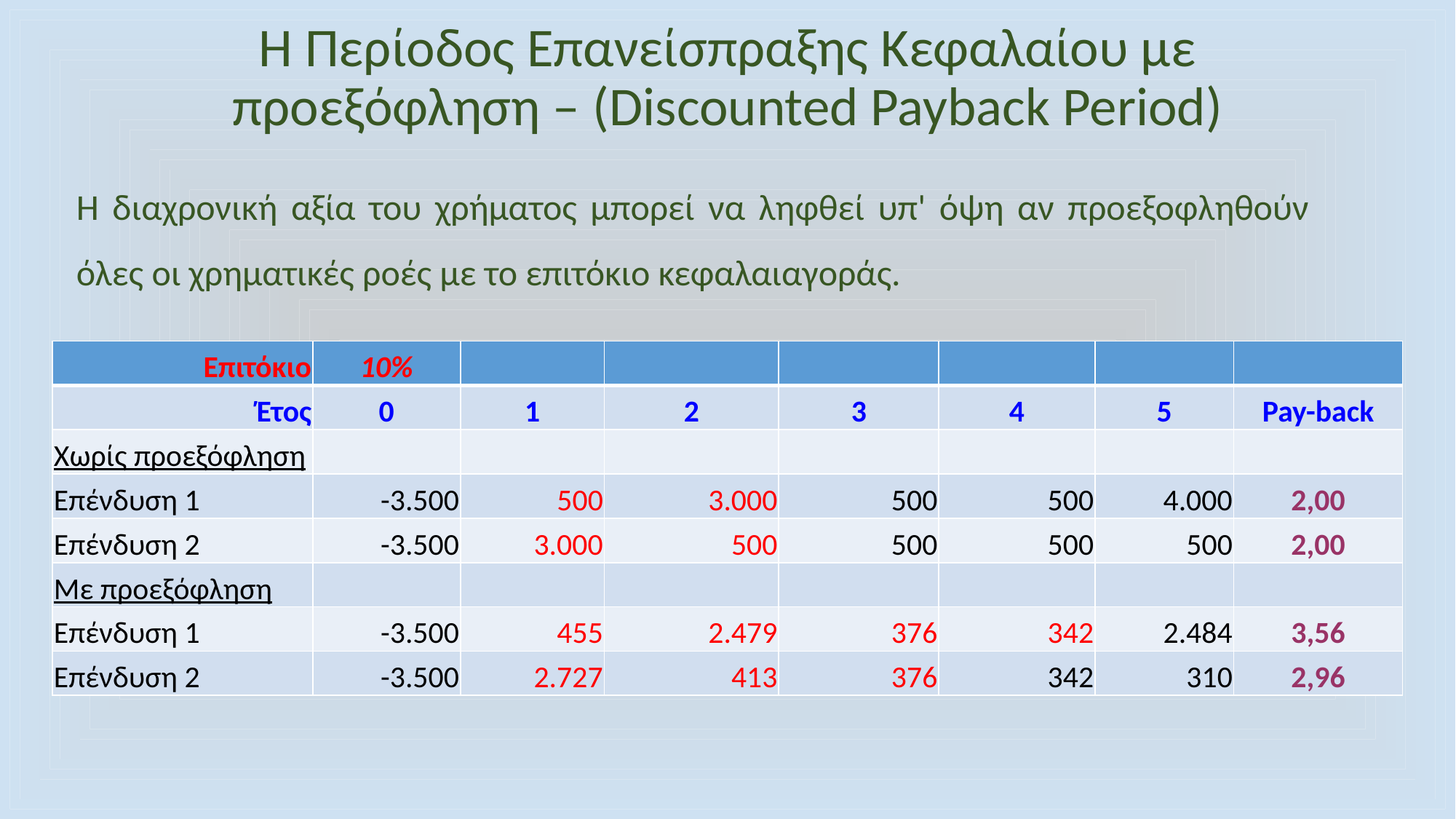

# Η Περίοδος Επανείσπραξης Κεφαλαίου με προεξόφληση – (Discounted Payback Period)
Η διαχρονική αξία του χρήματος μπορεί να ληφθεί υπ' όψη αν προεξοφληθούν όλες οι χρηματικές ροές με το επιτόκιο κεφαλαιαγοράς.
| Επιτόκιο | 10% |  |  |  |  |  |  |
| --- | --- | --- | --- | --- | --- | --- | --- |
| Έτος | 0 | 1 | 2 | 3 | 4 | 5 | Pay-back |
| Χωρίς προεξόφληση |  |  |  |  |  |  |  |
| Επένδυση 1 | -3.500 | 500 | 3.000 | 500 | 500 | 4.000 | 2,00 |
| Επένδυση 2 | -3.500 | 3.000 | 500 | 500 | 500 | 500 | 2,00 |
| Με προεξόφληση |  |  |  |  |  |  |  |
| Επένδυση 1 | -3.500 | 455 | 2.479 | 376 | 342 | 2.484 | 3,56 |
| Επένδυση 2 | -3.500 | 2.727 | 413 | 376 | 342 | 310 | 2,96 |